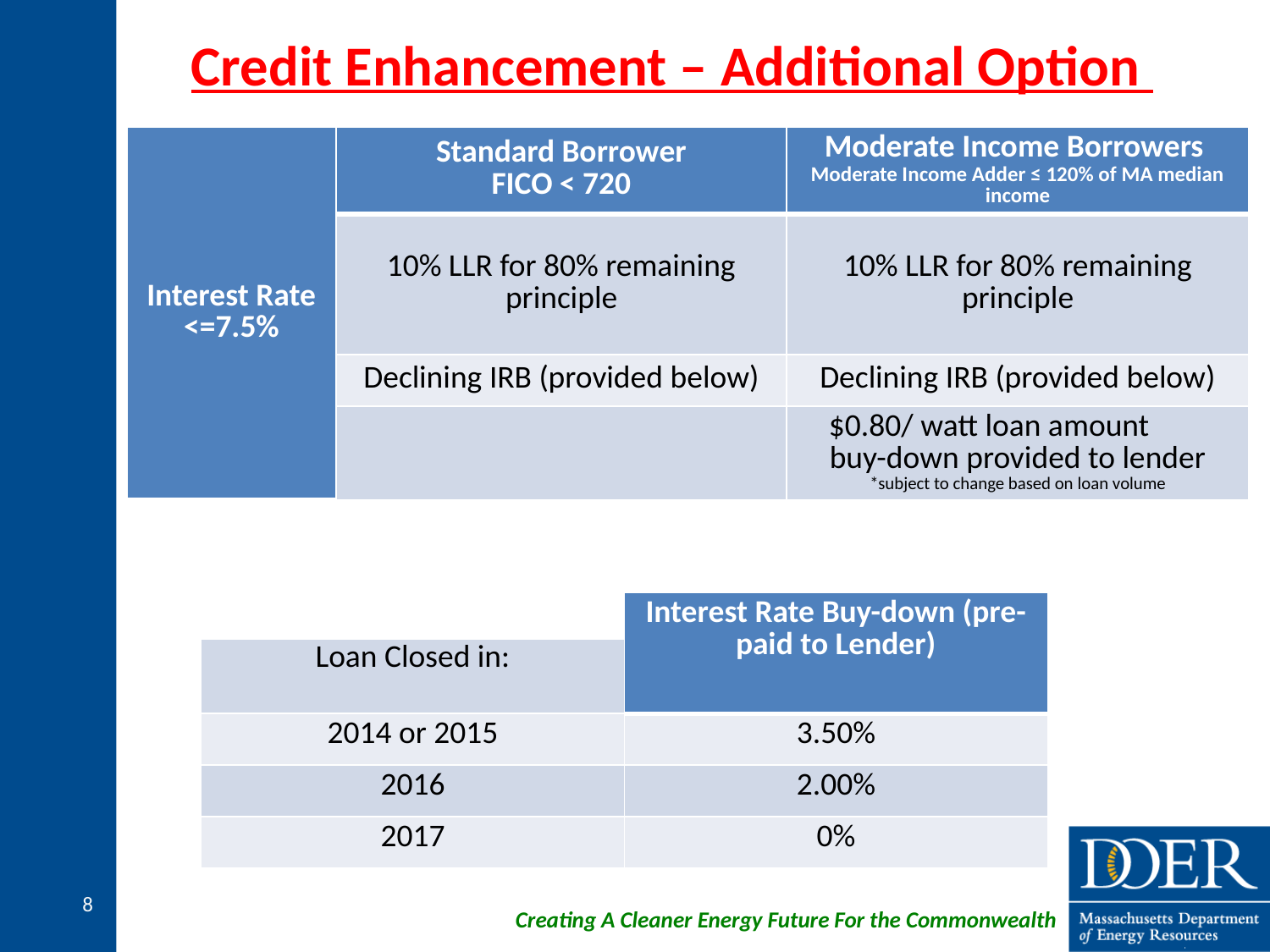

# Credit Enhancement – Additional Option
| Interest Rate <=7.5% | Standard Borrower FICO < 720 | Moderate Income Borrowers Moderate Income Adder ≤ 120% of MA median income |
| --- | --- | --- |
|  | 10% LLR for 80% remaining principle | 10% LLR for 80% remaining principle |
|  | Declining IRB (provided below) | Declining IRB (provided below) |
|  |  | $0.80/ watt loan amount buy-down provided to lender \*subject to change based on loan volume |
|  | Interest Rate Buy-down (pre-paid to Lender) |
| --- | --- |
| Loan Closed in: |  |
| 2014 or 2015 | 3.50% |
| 2016 | 2.00% |
| 2017 | 0% |
8